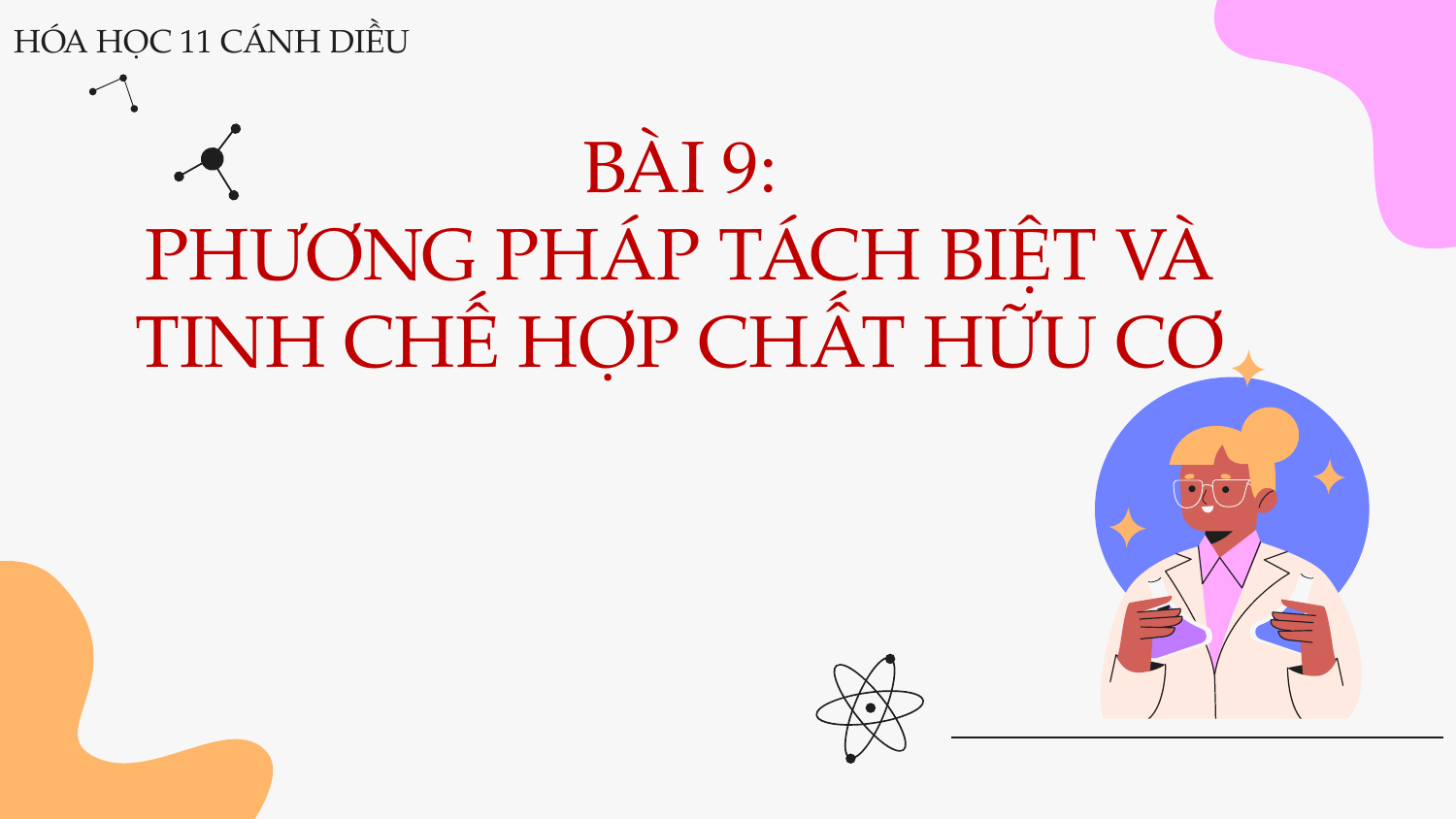

HÓA HỌC 11 CÁNH DIỀU
# BÀI 9: PHƯƠNG PHÁP TÁCH BIỆT VÀ TINH CHẾ HỢP CHẤT HỮU CƠ